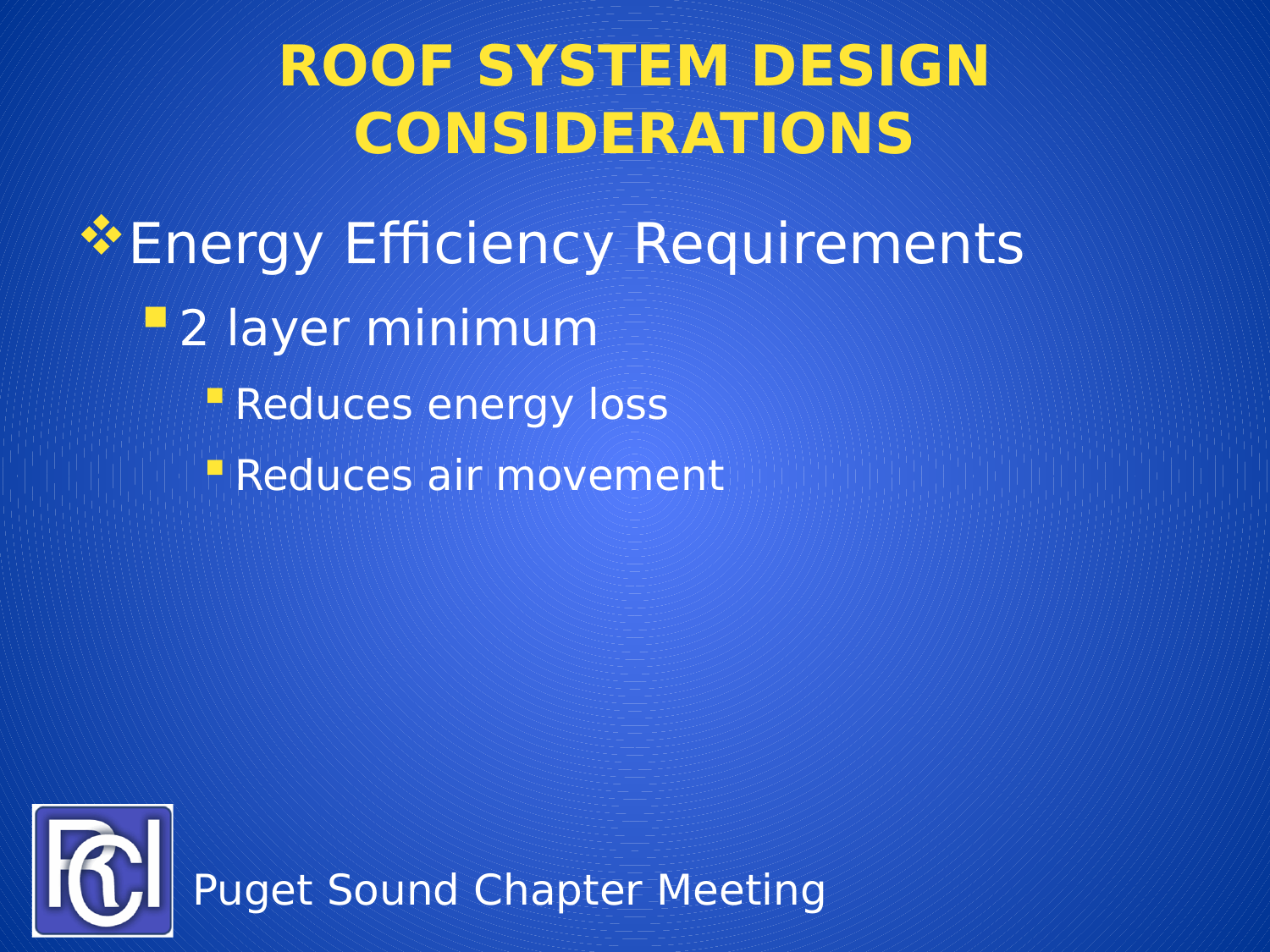

# Roof System Design Considerations
Energy Efficiency Requirements
2 layer minimum
Reduces energy loss
Reduces air movement